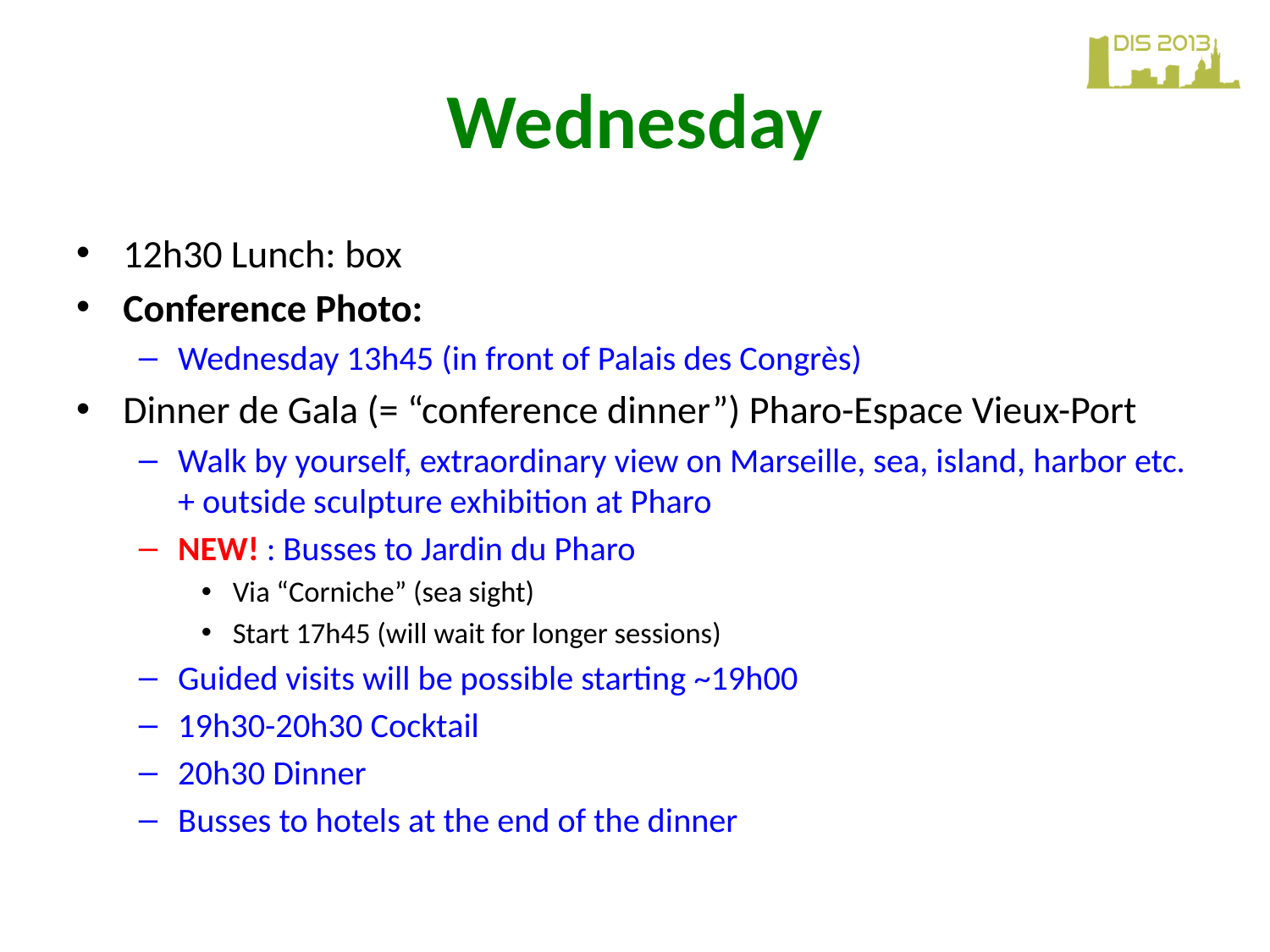

# Wednesday
12h30 Lunch: box
Conference Photo:
Wednesday 13h45 (in front of Palais des Congrès)
Dinner de Gala (= “conference dinner”) Pharo-Espace Vieux-Port
Walk by yourself, extraordinary view on Marseille, sea, island, harbor etc. + outside sculpture exhibition at Pharo
NEW! : Busses to Jardin du Pharo
Via “Corniche” (sea sight)
Start 17h45 (will wait for longer sessions)
Guided visits will be possible starting ~19h00
19h30-20h30 Cocktail
20h30 Dinner
Busses to hotels at the end of the dinner